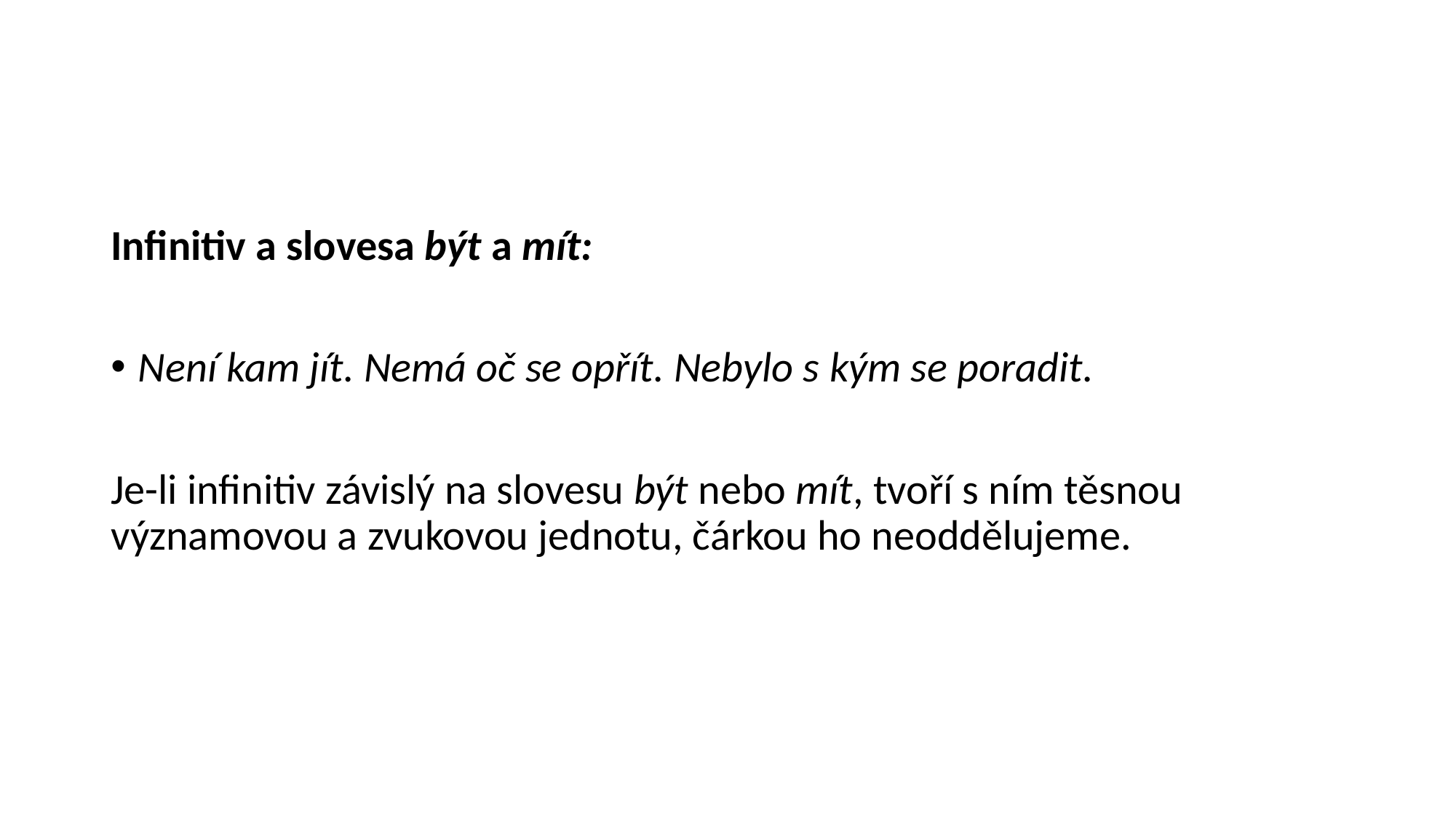

#
Infinitiv a slovesa být a mít:

Není kam jít. Nemá oč se opřít. Nebylo s kým se poradit.

Je-li infinitiv závislý na slovesu být nebo mít, tvoří s ním těsnou významovou a zvukovou jednotu, čárkou ho neoddělujeme.